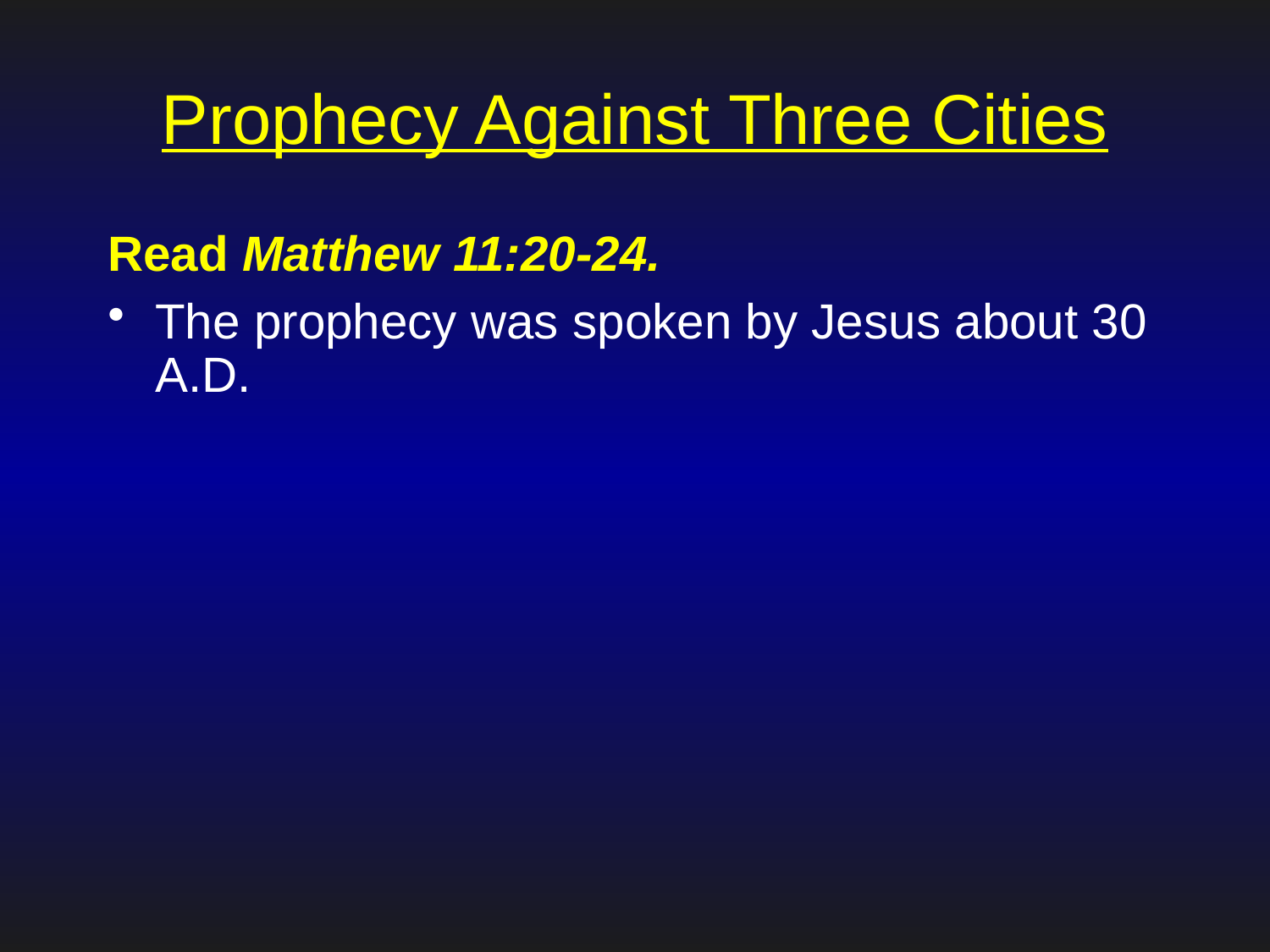

# Prophecy Against Three Cities
Read Matthew 11:20-24.
The prophecy was spoken by Jesus about 30 A.D.